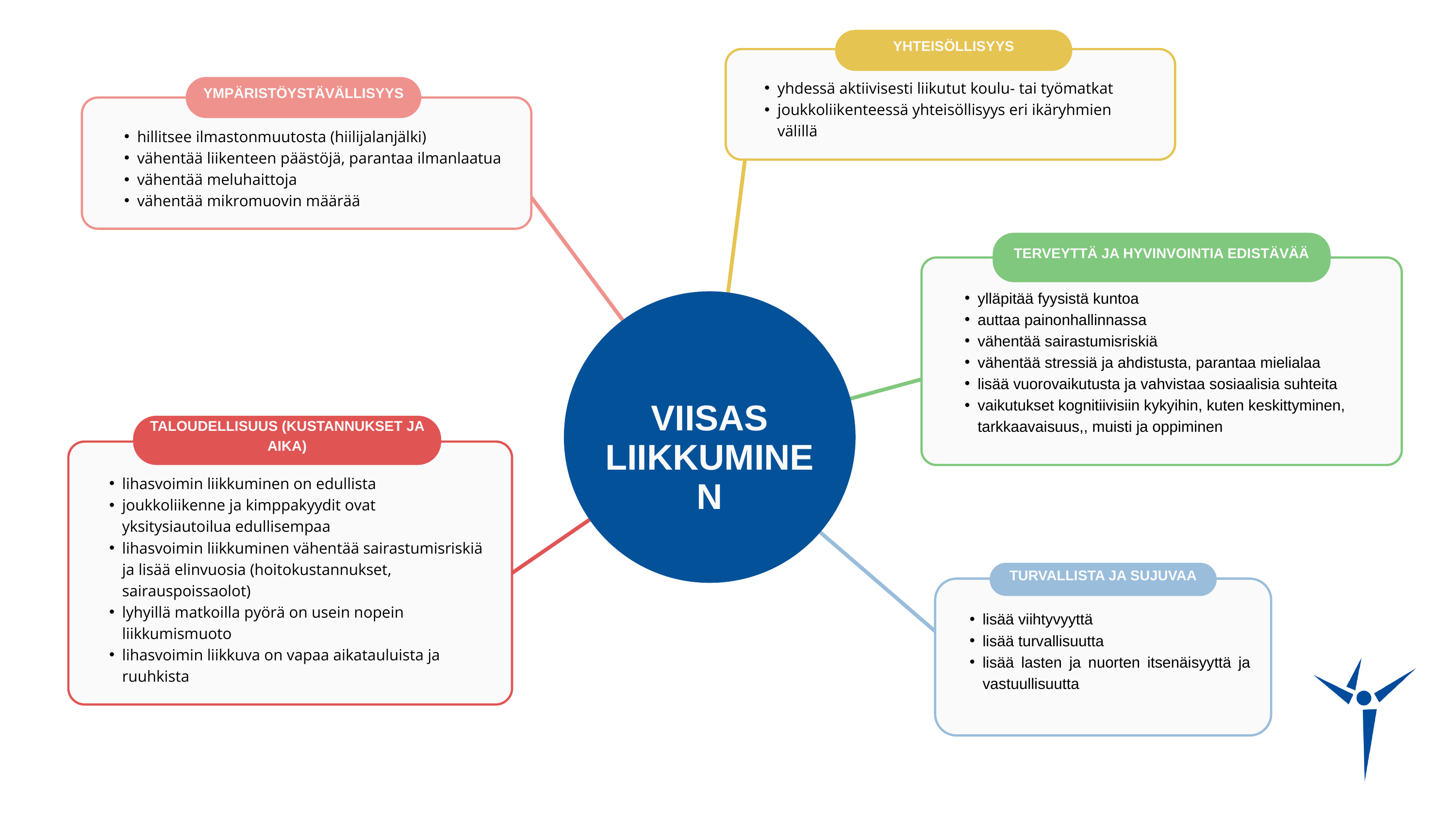

YHTEISÖLLISYYS

yhdessä aktiivisesti liikutut koulu- tai työmatkat
joukkoliikenteessä yhteisöllisyys eri ikäryhmien välillä

YMPÄRISTÖYSTÄVÄLLISYYS

hillitsee ilmastonmuutosta (hiilijalanjälki)
vähentää liikenteen päästöjä, parantaa ilmanlaatua
vähentää meluhaittoja
vähentää mikromuovin määrää

TERVEYTTÄ JA HYVINVOINTIA EDISTÄVÄÄ

ylläpitää fyysistä kuntoa
auttaa painonhallinnassa
vähentää sairastumisriskiä
vähentää stressiä ja ahdistusta, parantaa mielialaa
lisää vuorovaikutusta ja vahvistaa sosiaalisia suhteita
vaikutukset kognitiivisiin kykyihin, kuten keskittyminen, tarkkaavaisuus,, muisti ja oppiminen

VIISAS LIIKKUMINEN

TALOUDELLISUUS (KUSTANNUKSET JA AIKA)

lihasvoimin liikkuminen on edullista
joukkoliikenne ja kimppakyydit ovat yksitysiautoilua edullisempaa
lihasvoimin liikkuminen vähentää sairastumisriskiä ja lisää elinvuosia (hoitokustannukset, sairauspoissaolot)
lyhyillä matkoilla pyörä on usein nopein liikkumismuoto
lihasvoimin liikkuva on vapaa aikatauluista ja ruuhkista

TURVALLISTA JA SUJUVAA

lisää viihtyvyyttä
lisää turvallisuutta
lisää lasten ja nuorten itsenäisyyttä ja vastuullisuutta